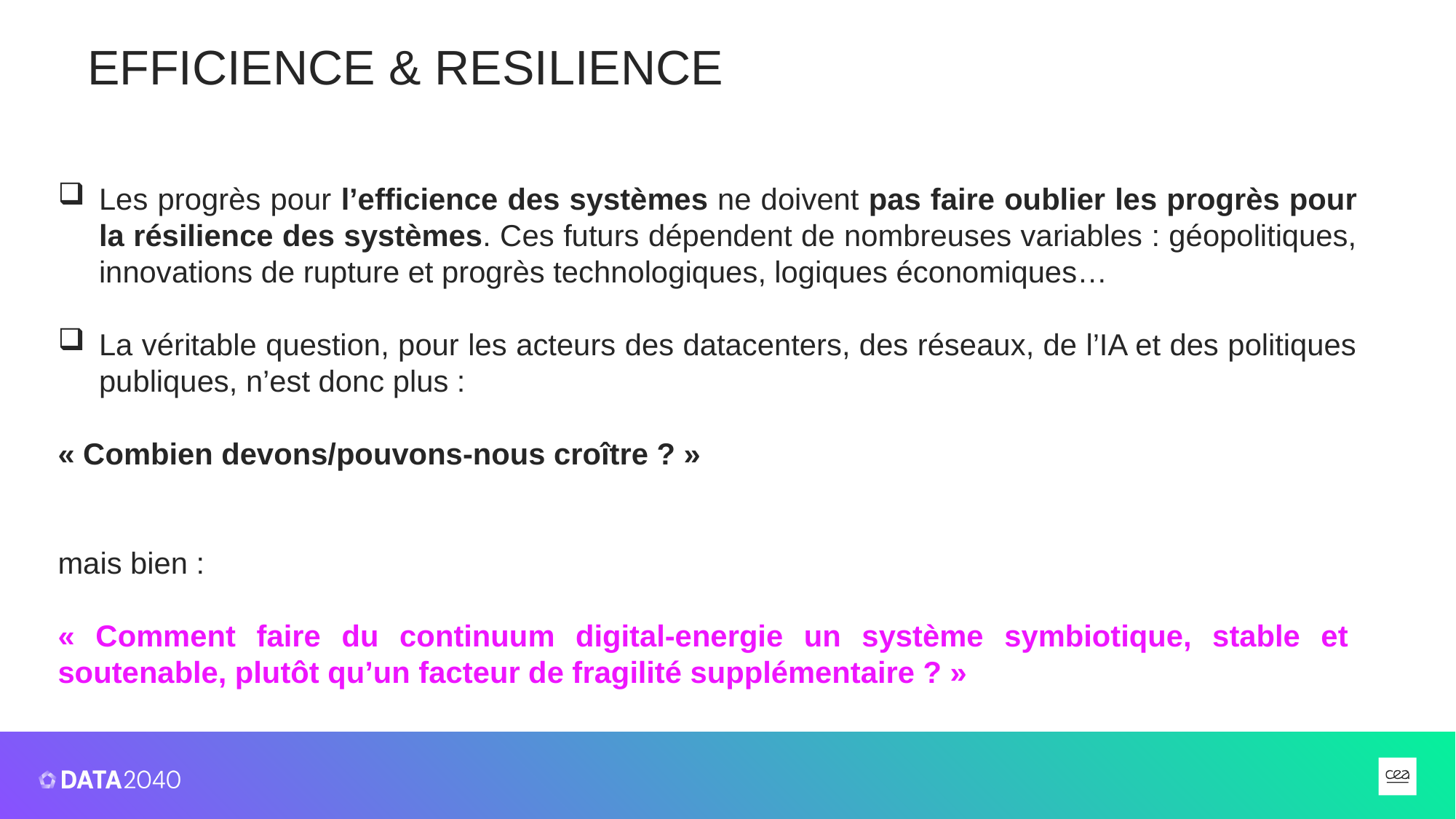

# EFFICIENCE & RESILIENCE

Les progrès pour l’efficience des systèmes ne doivent pas faire oublier les progrès pour la résilience des systèmes. Ces futurs dépendent de nombreuses variables : géopolitiques, innovations de rupture et progrès technologiques, logiques économiques…

La véritable question, pour les acteurs des datacenters, des réseaux, de l’IA et des politiques publiques, n’est donc plus :

« Combien devons/pouvons-nous croître ? »

mais bien :

« Comment faire du continuum digital-energie un système symbiotique, stable et soutenable, plutôt qu’un facteur de fragilité supplémentaire ? »